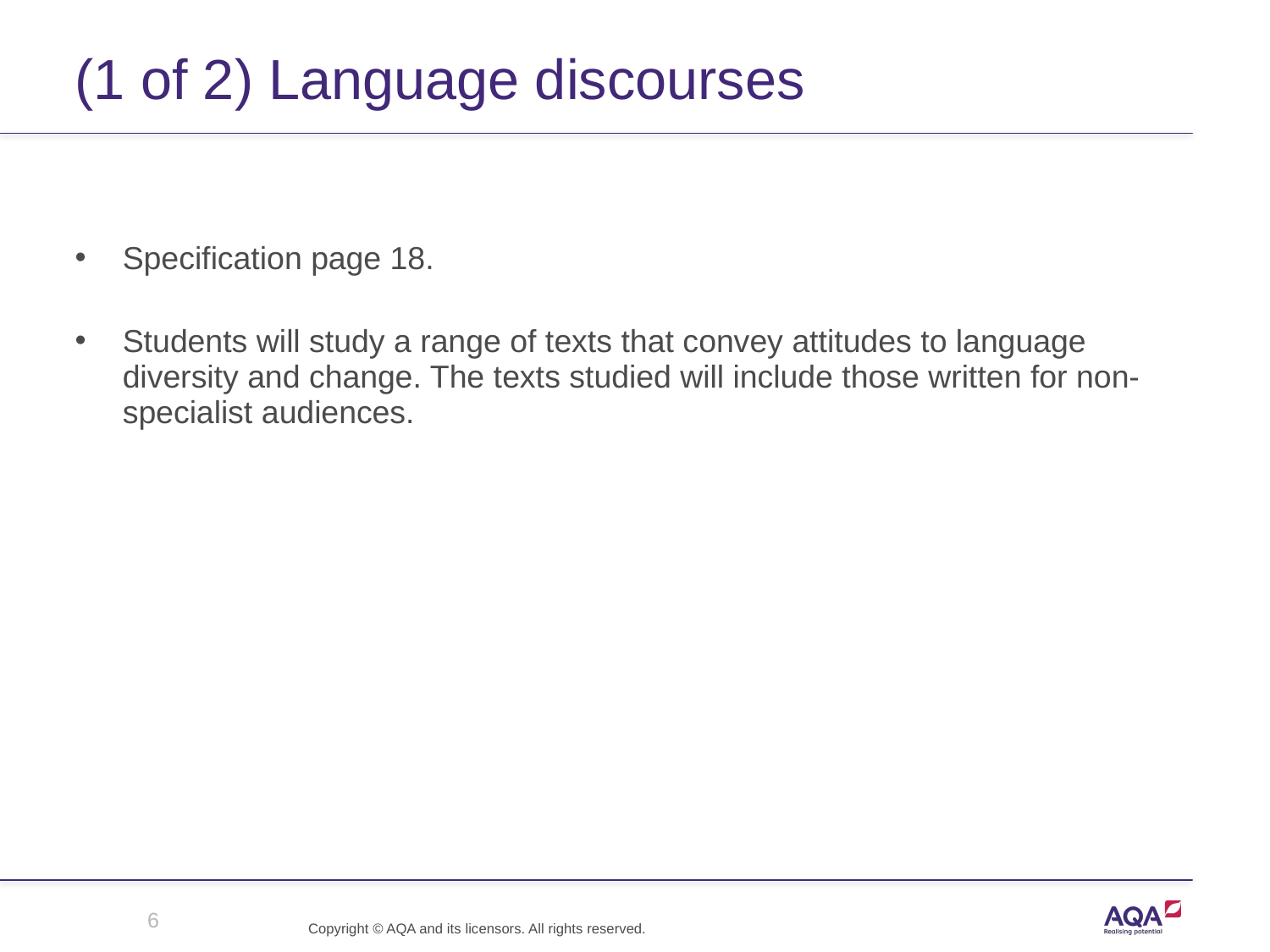

# (1 of 2) Language discourses
Specification page 18.

Students will study a range of texts that convey attitudes to language diversity and change. The texts studied will include those written for non-specialist audiences.

6
Copyright © AQA and its licensors. All rights reserved.